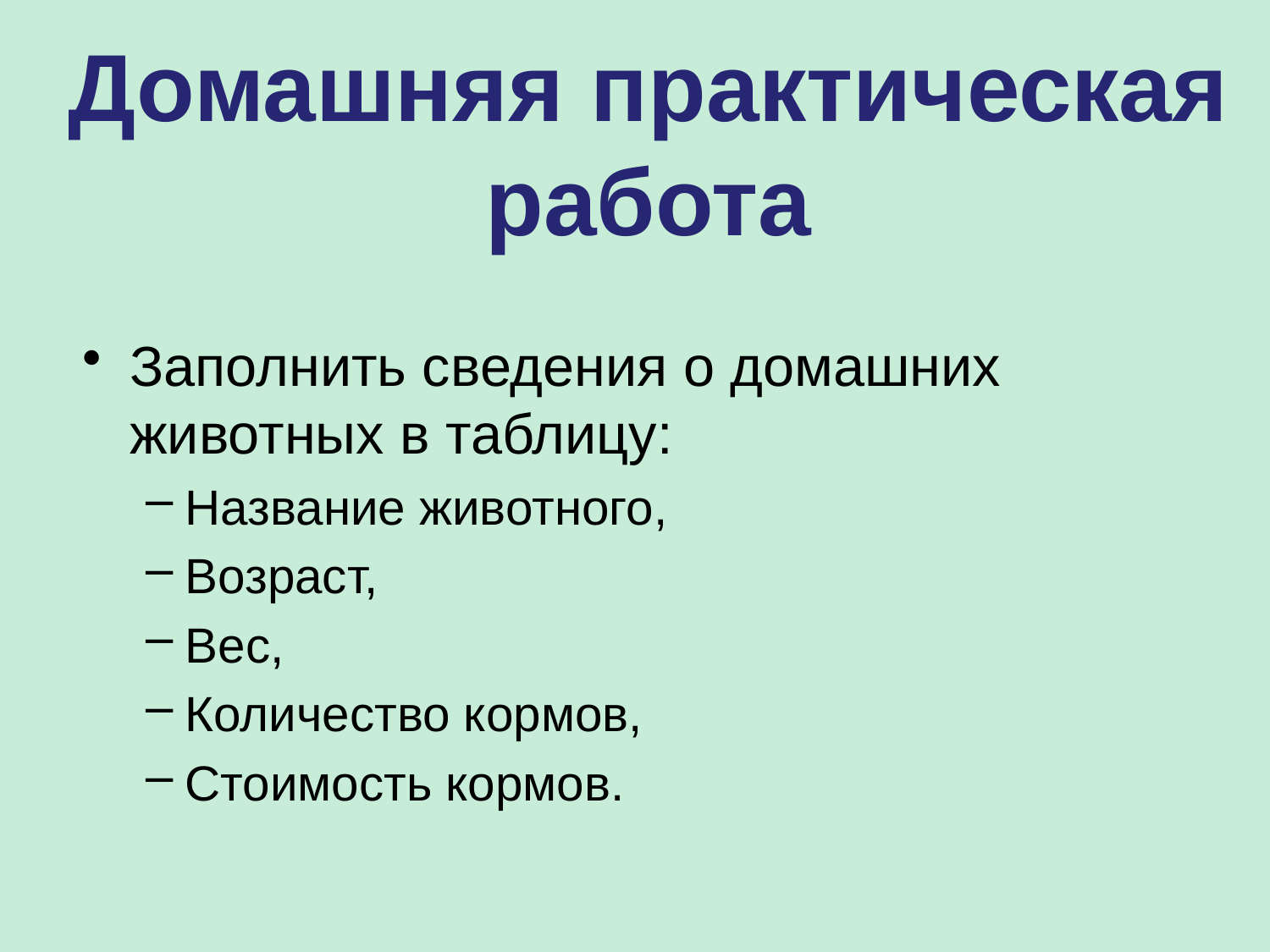

Домашняя практическая
работа
Заполнить сведения о домашних животных в таблицу:
Название животного,
Возраст,
Вес,
Количество кормов,
Стоимость кормов.